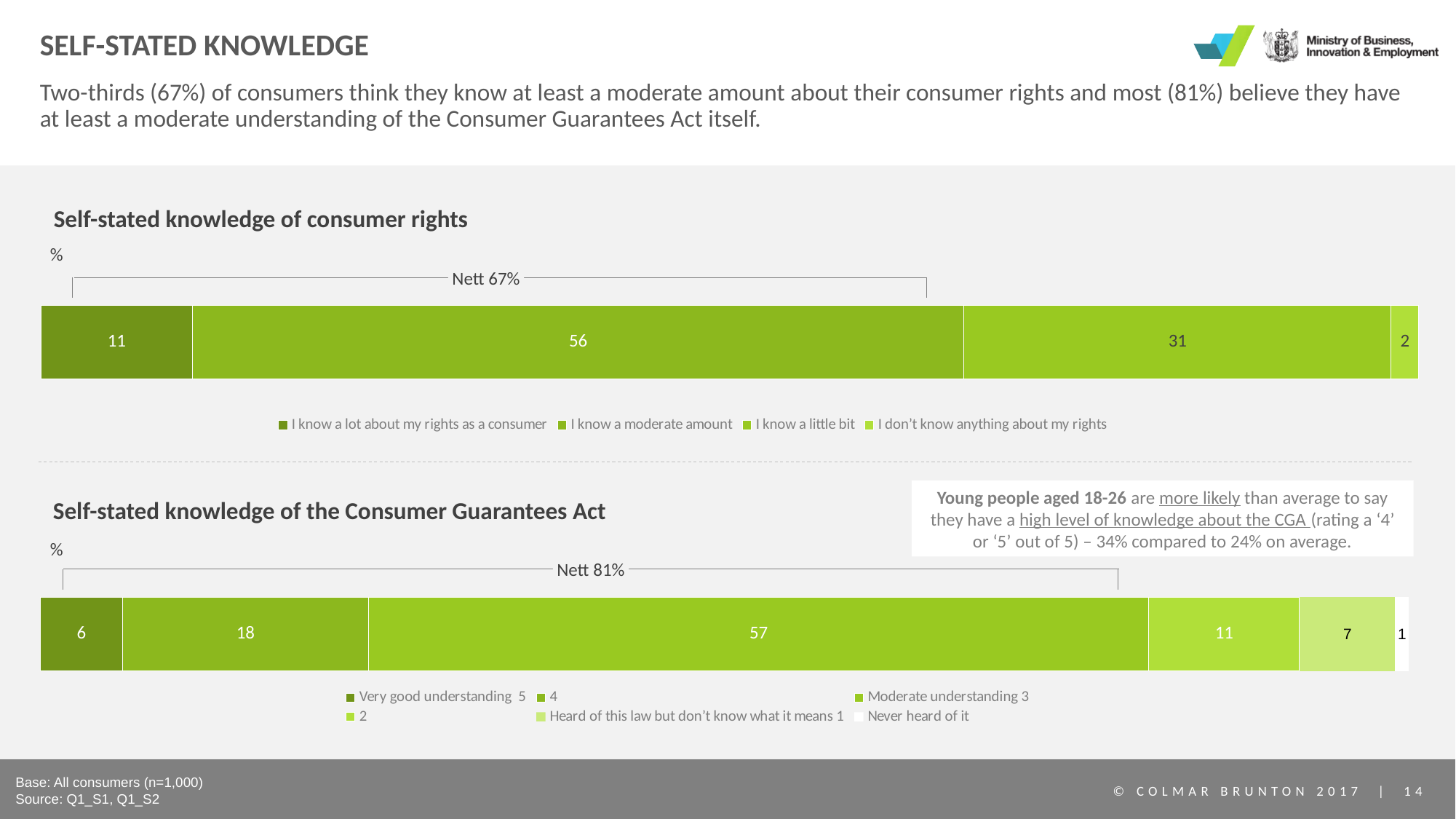

# Self-Stated knowledge
Two-thirds (67%) of consumers think they know at least a moderate amount about their consumer rights and most (81%) believe they have at least a moderate understanding of the Consumer Guarantees Act itself.

Self-stated knowledge of consumer rights
%

### Chart

| Category | I know a lot about my rights as a consumer | I know a moderate amount | I know a little bit | I don’t know anything about my rights |
|---|---|---|---|---|
|  | 11.0 | 56.0 | 31.0 | 2.0 |
Nett 67%
Young people aged 18-26 are more likely than average to say they have a high level of knowledge about the CGA (rating a ‘4’ or ‘5’ out of 5) – 34% compared to 24% on average.
Self-stated knowledge of the Consumer Guarantees Act
%

### Chart

| Category | Very good understanding  5 | 4 | Moderate understanding 3 | 2 | Heard of this law but don’t know what it means 1 | Never heard of it |
|---|---|---|---|---|---|---|
|  | 6.0 | 18.0 | 57.0 | 11.0 | 7.0 | 1.0 |
Nett 81%
Base: All consumers (n=1,000)
Source: Q1_S1, Q1_S2